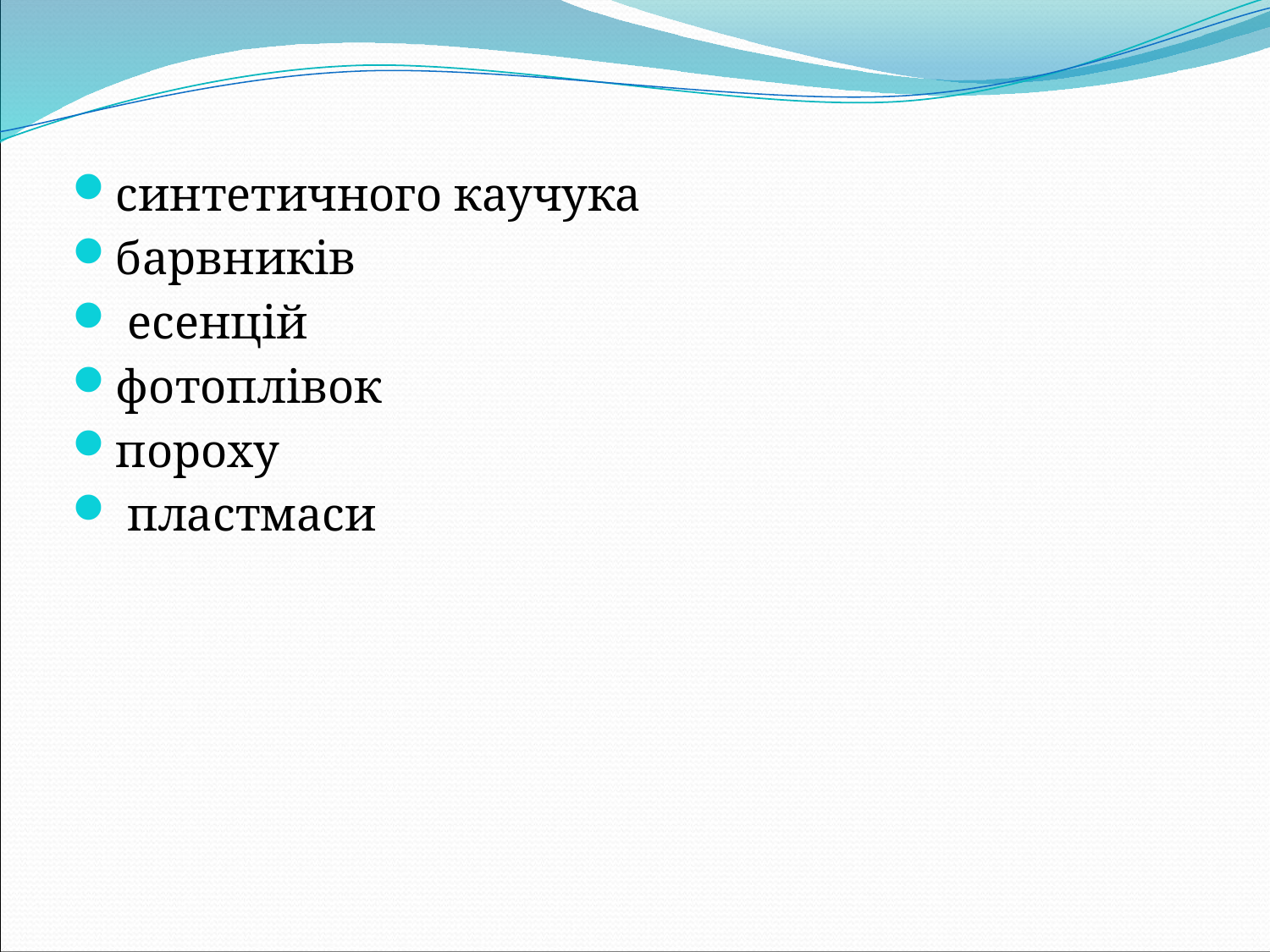

синтетичного каучука
барвників
 есенцій
фотоплівок
пороху
 пластмаси